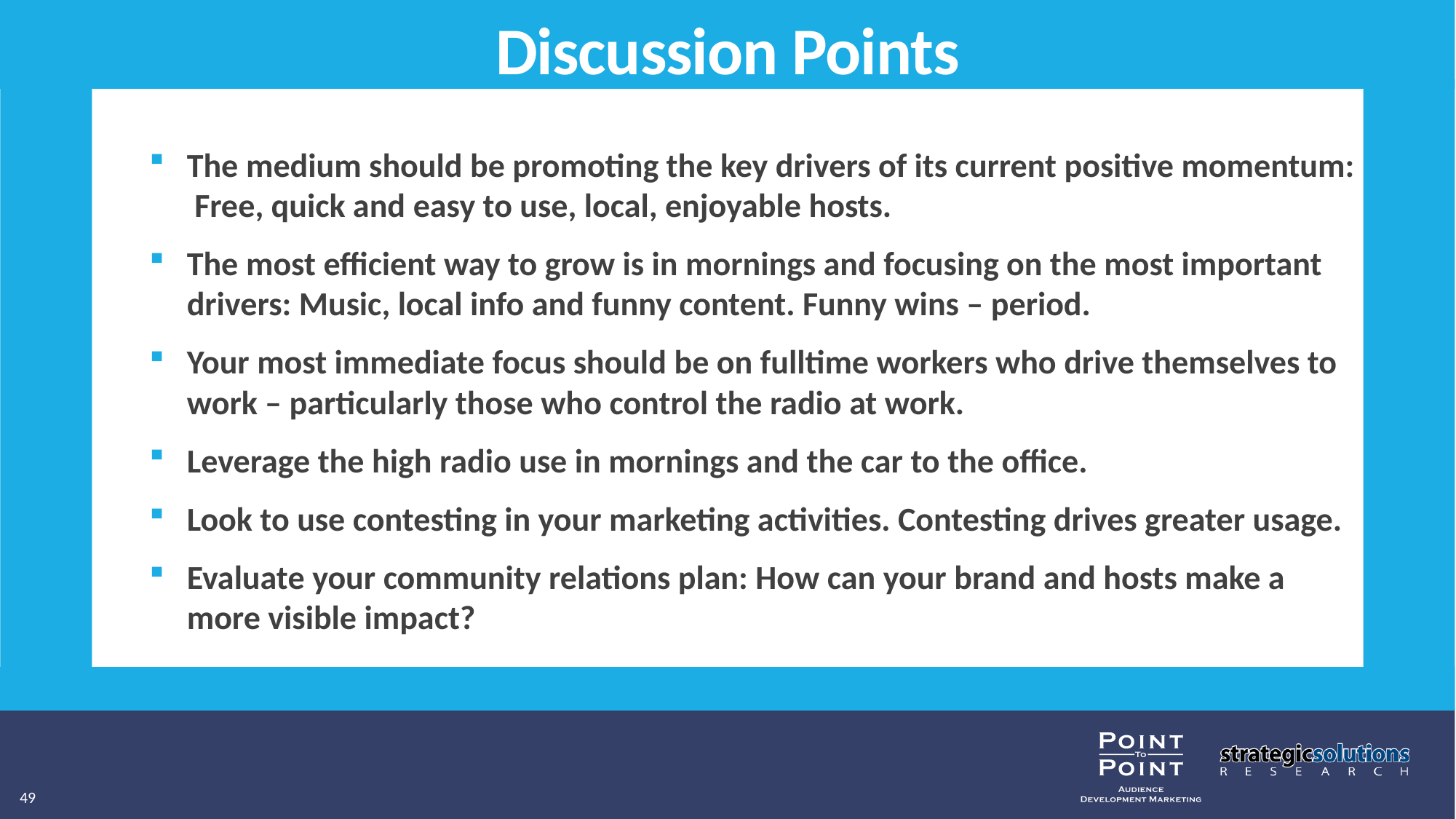

Discussion Points
The medium should be promoting the key drivers of its current positive momentum:  Free, quick and easy to use, local, enjoyable hosts.
The most efficient way to grow is in mornings and focusing on the most important drivers: Music, local info and funny content. Funny wins – period.
Your most immediate focus should be on fulltime workers who drive themselves to work – particularly those who control the radio at work.
Leverage the high radio use in mornings and the car to the office.
Look to use contesting in your marketing activities. Contesting drives greater usage.
Evaluate your community relations plan: How can your brand and hosts make a more visible impact?

49